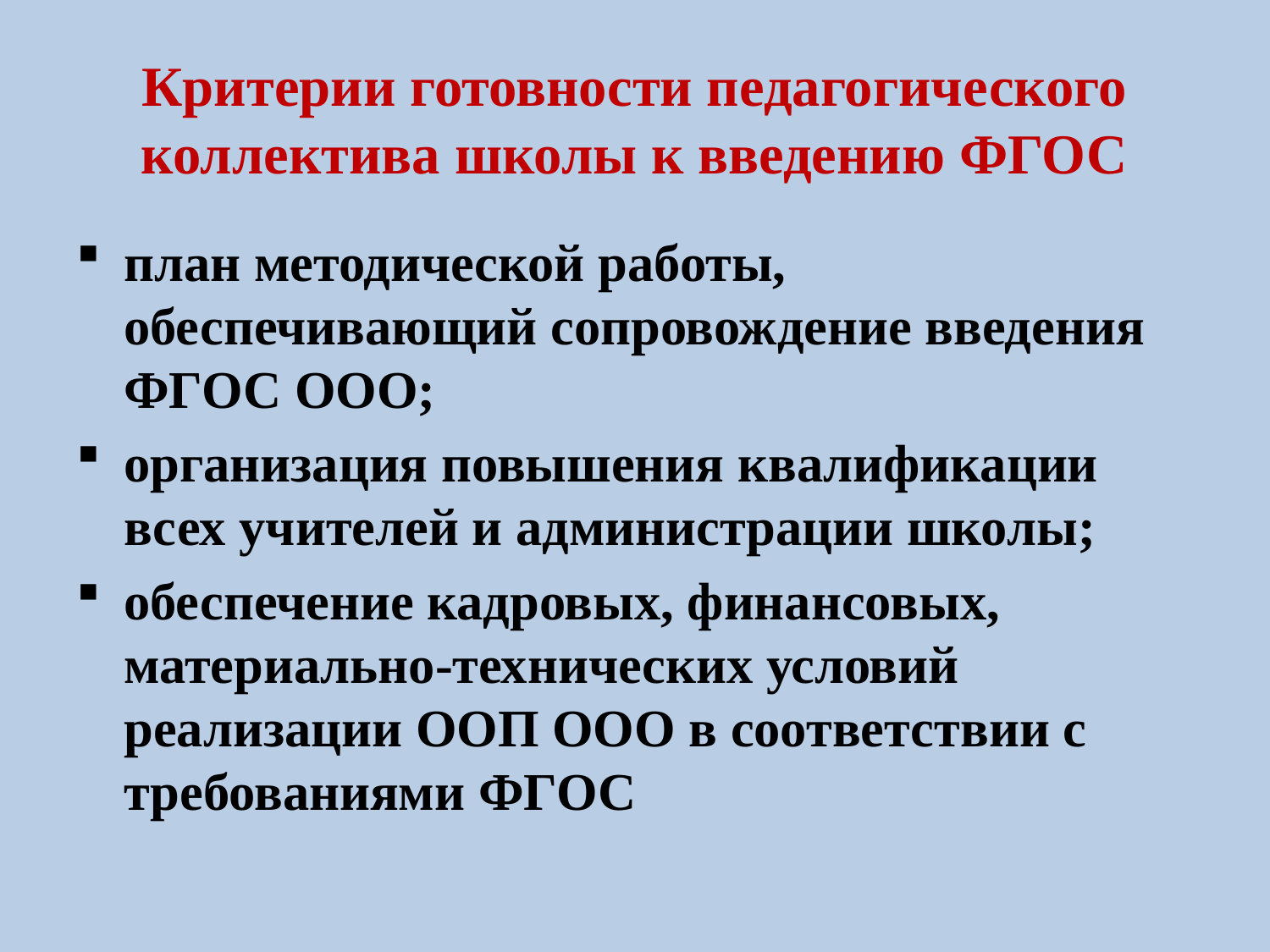

# Критерии готовности педагогического коллектива школы к введению ФГОС
план методической работы, обеспечивающий сопровождение введения ФГОС ООО;
организация повышения квалификации всех учителей и администрации школы;
обеспечение кадровых, финансовых, материально-технических условий реализации ООП ООО в соответствии с требованиями ФГОС